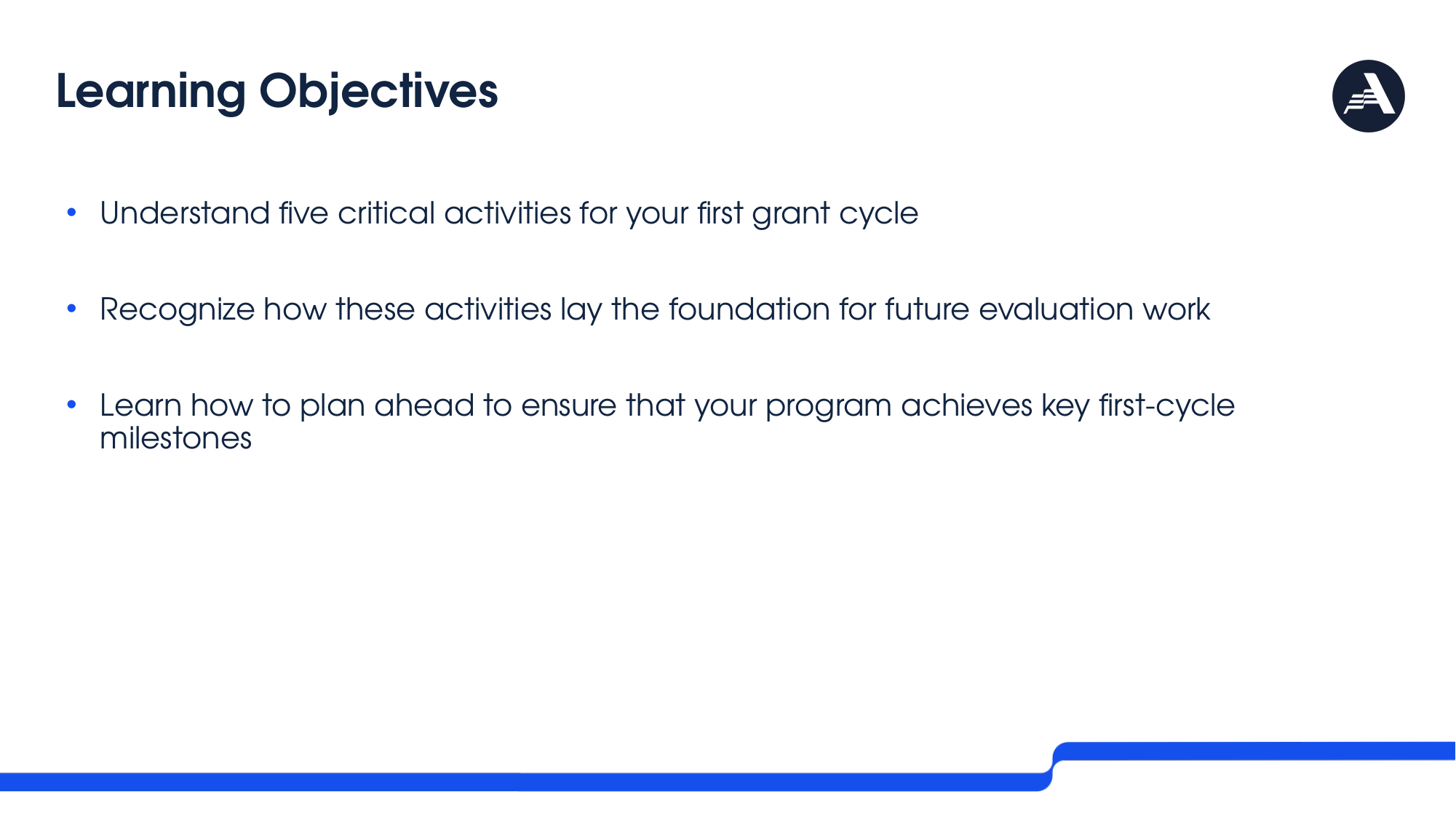

# Learning Objectives
Understand five critical activities for your first grant cycle

Recognize how these activities lay the foundation for future evaluation work

Learn how to plan ahead to ensure that your program achieves key first-cycle milestones